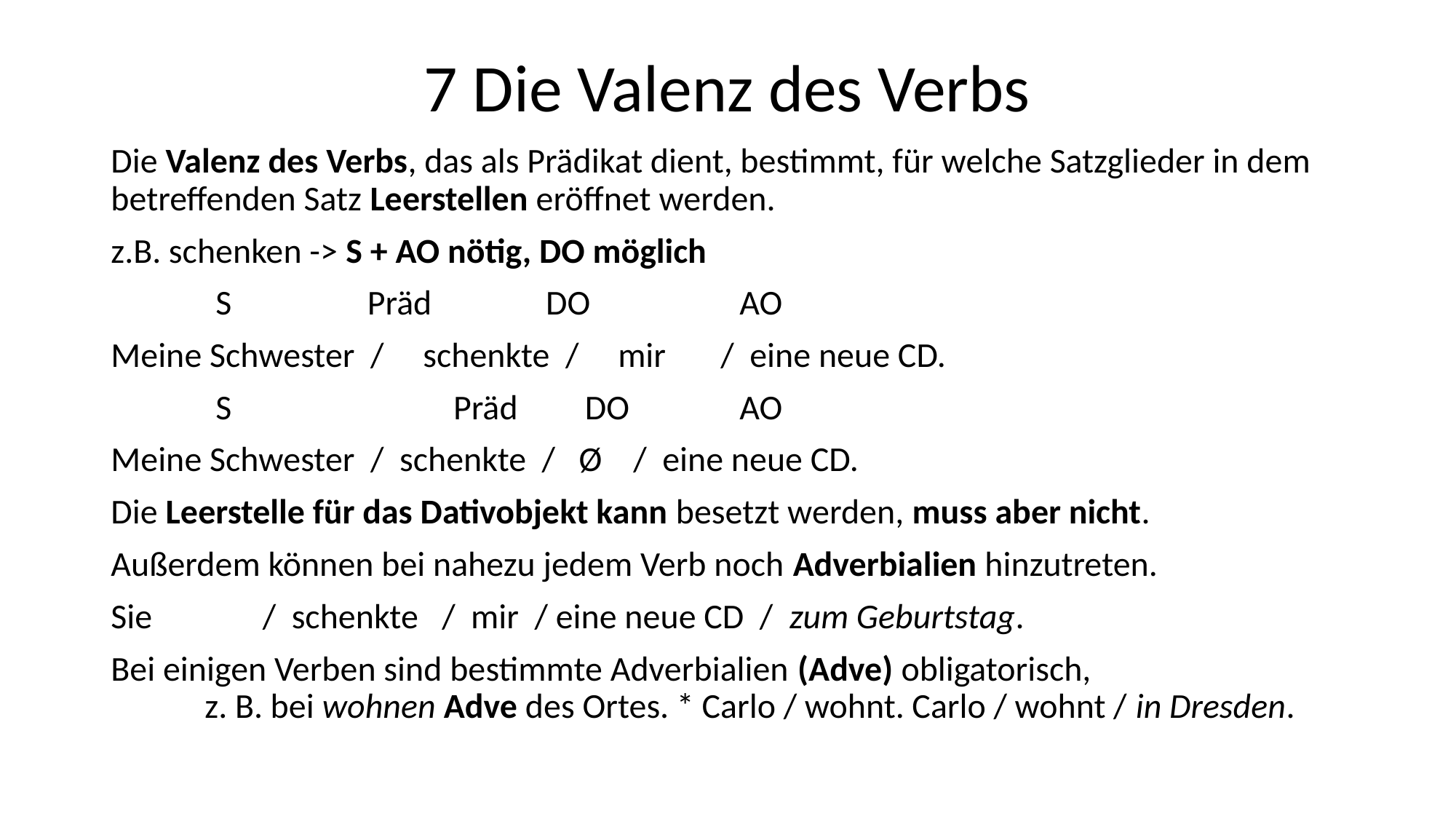

# 7 Die Valenz des Verbs
Die Valenz des Verbs, das als Prädikat dient, bestimmt, für welche Satzglieder in dem betreffenden Satz Leerstellen eröffnet werden.
z.B. schenken -> S + AO nötig, DO möglich
	S		      Präd	  DO		AO
Meine Schwester  /     schenkte  /     mir       /  eine neue CD.
	S	                 Präd	       DO		AO
Meine Schwester  /  schenkte  /   Ø    /  eine neue CD.
Die Leerstelle für das Dativobjekt kann besetzt werden, muss aber nicht.
Außerdem können bei nahezu jedem Verb noch Adverbialien hinzutreten.
Sie 		      /  schenkte   /  mir  / eine neue CD  /  zum Geburtstag.
Bei einigen Verben sind bestimmte Adverbialien (Adve) obligatorisch,                                             z. B. bei wohnen Adve des Ortes. * Carlo / wohnt. Carlo / wohnt / in Dresden.